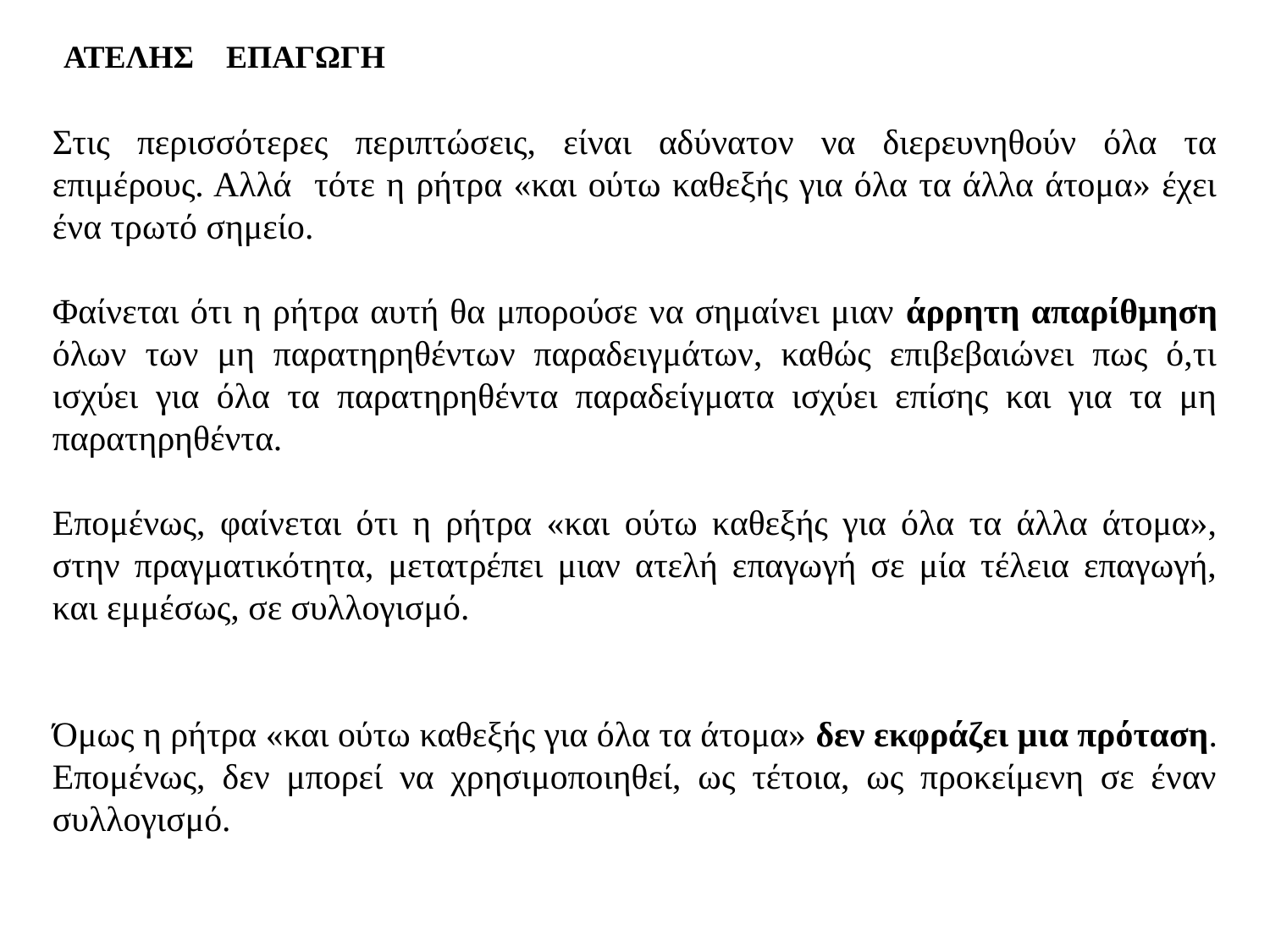

ΑΤΕΛΗΣ    ΕΠΑΓΩΓΗ
Στις περισσότερες περιπτώσεις, είναι αδύνατον να διερευνηθούν όλα τα επιμέρους. Αλλά  τότε η ρήτρα «και ούτω καθεξής για όλα τα άλλα άτομα» έχει ένα τρωτό σημείο.

Φαίνεται ότι η ρήτρα αυτή θα μπορούσε να σημαίνει μιαν άρρητη απαρίθμηση όλων των μη παρατηρηθέντων παραδειγμάτων, καθώς επιβεβαιώνει πως ό,τι ισχύει για όλα τα παρατηρηθέντα παραδείγματα ισχύει επίσης και για τα μη παρατηρηθέντα.

Επομένως, φαίνεται ότι η ρήτρα «και ούτω καθεξής για όλα τα άλλα άτομα», στην πραγματικότητα, μετατρέπει μιαν ατελή επαγωγή σε μία τέλεια επαγωγή, και εμμέσως, σε συλλογισμό.

Όμως η ρήτρα «και ούτω καθεξής για όλα τα άτομα» δεν εκφράζει μια πρόταση. Επομένως, δεν μπορεί να χρησιμοποιηθεί, ως τέτοια, ως προκείμενη σε έναν συλλογισμό.